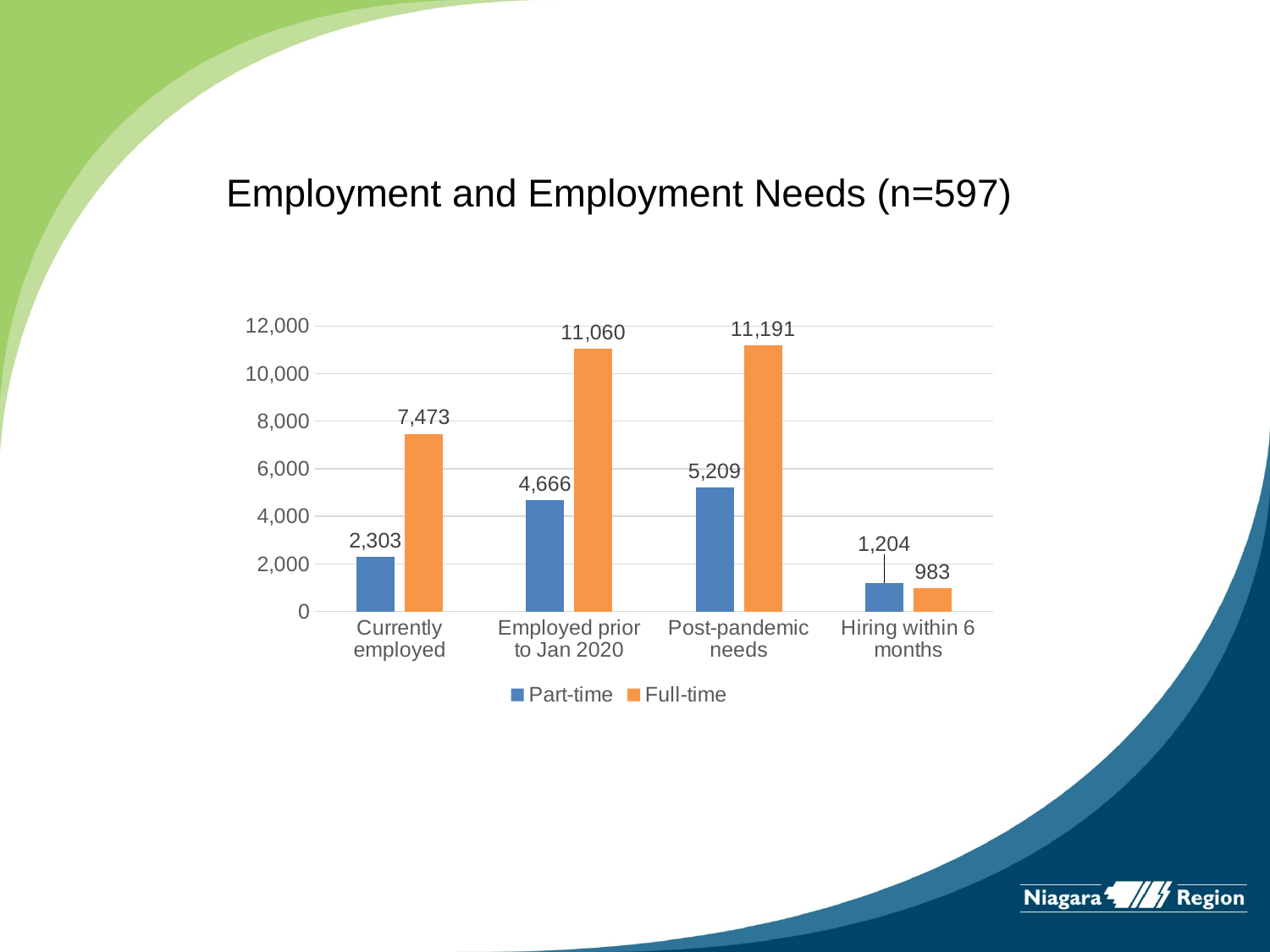

# Employment and Employment Needs (n=597)

### Chart

| Category | Part-time | Full-time |
|---|---|---|
| Currently employed | 2303.0 | 7473.0 |
| Employed prior to Jan 2020 | 4666.0 | 11060.0 |
| Post-pandemic needs | 5209.0 | 11191.0 |
| Hiring within 6 months | 1204.0 | 983.0 |